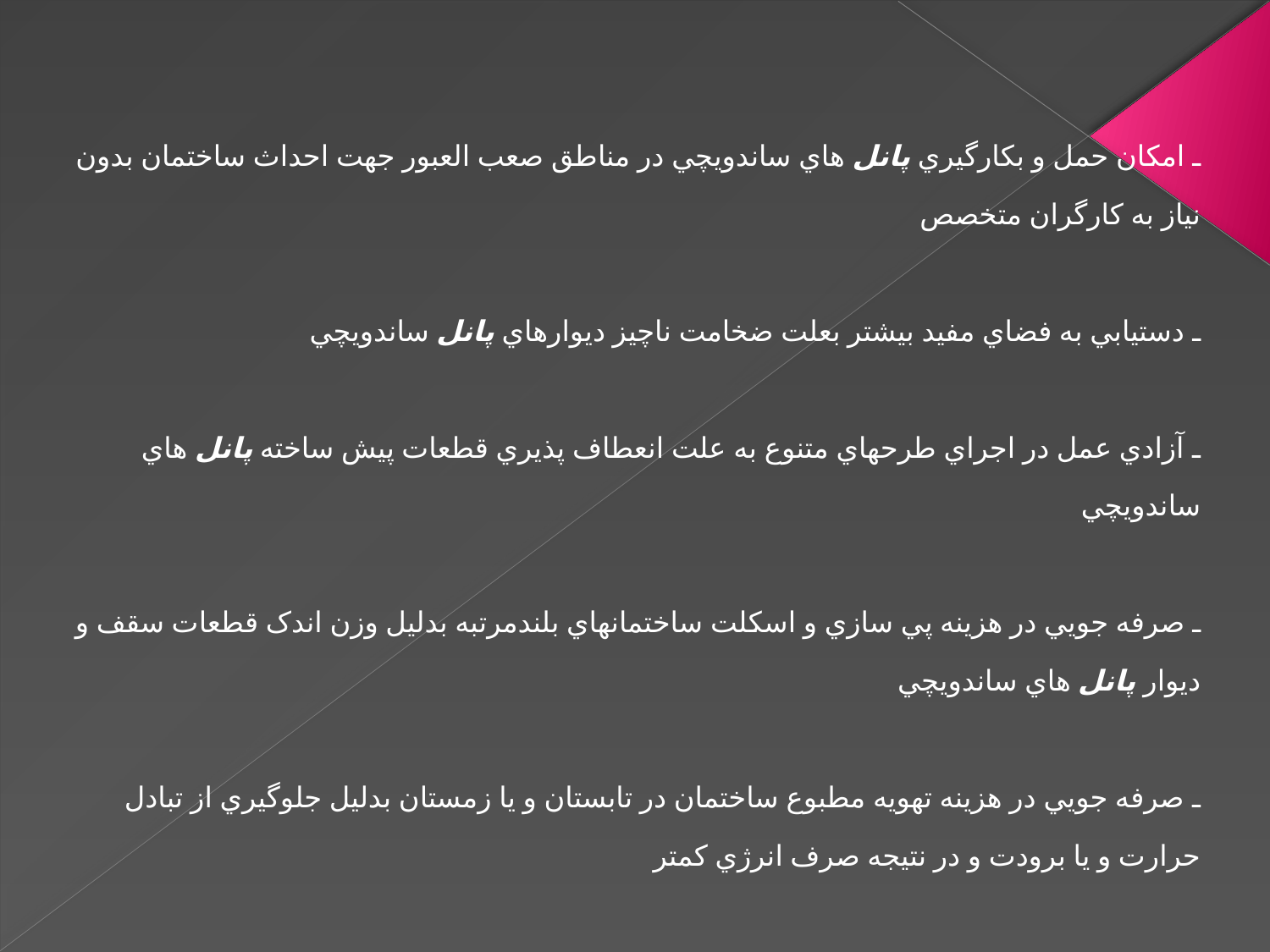

ـ امکان حمل و بکارگيري پانل هاي ساندويچي در مناطق صعب العبور جهت احداث ساختمان بدون نياز به کارگران متخصص
ـ دستيابي به فضاي مفيد بيشتر بعلت ضخامت ناچيز ديوارهاي پانل ساندويچي
ـ آزادي عمل در اجراي طرحهاي متنوع به علت انعطاف پذيري قطعات پيش ساخته پانل هاي ساندويچي
ـ صرفه جويي در هزينه پي سازي و اسکلت ساختمانهاي بلندمرتبه بدليل وزن اندک قطعات سقف و ديوار پانل هاي ساندويچي
ـ صرفه جويي در هزينه تهويه مطبوع ساختمان در تابستان و يا زمستان بدليل جلوگيري از تبادل حرارت و يا برودت و در نتيجه صرف انرژي کمتر